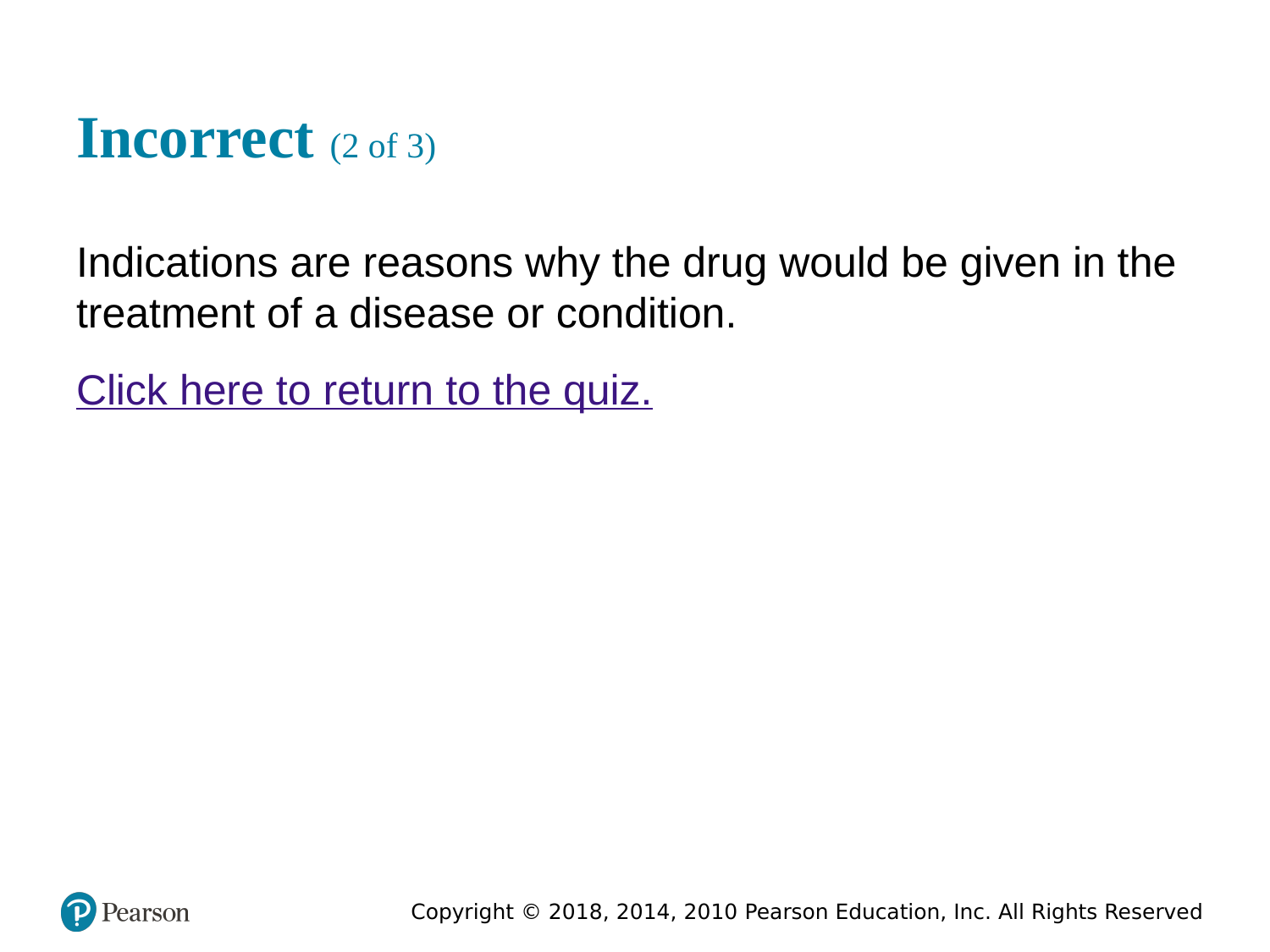

# Incorrect (2 of 3)
Indications are reasons why the drug would be given in the treatment of a disease or condition.
Click here to return to the quiz.